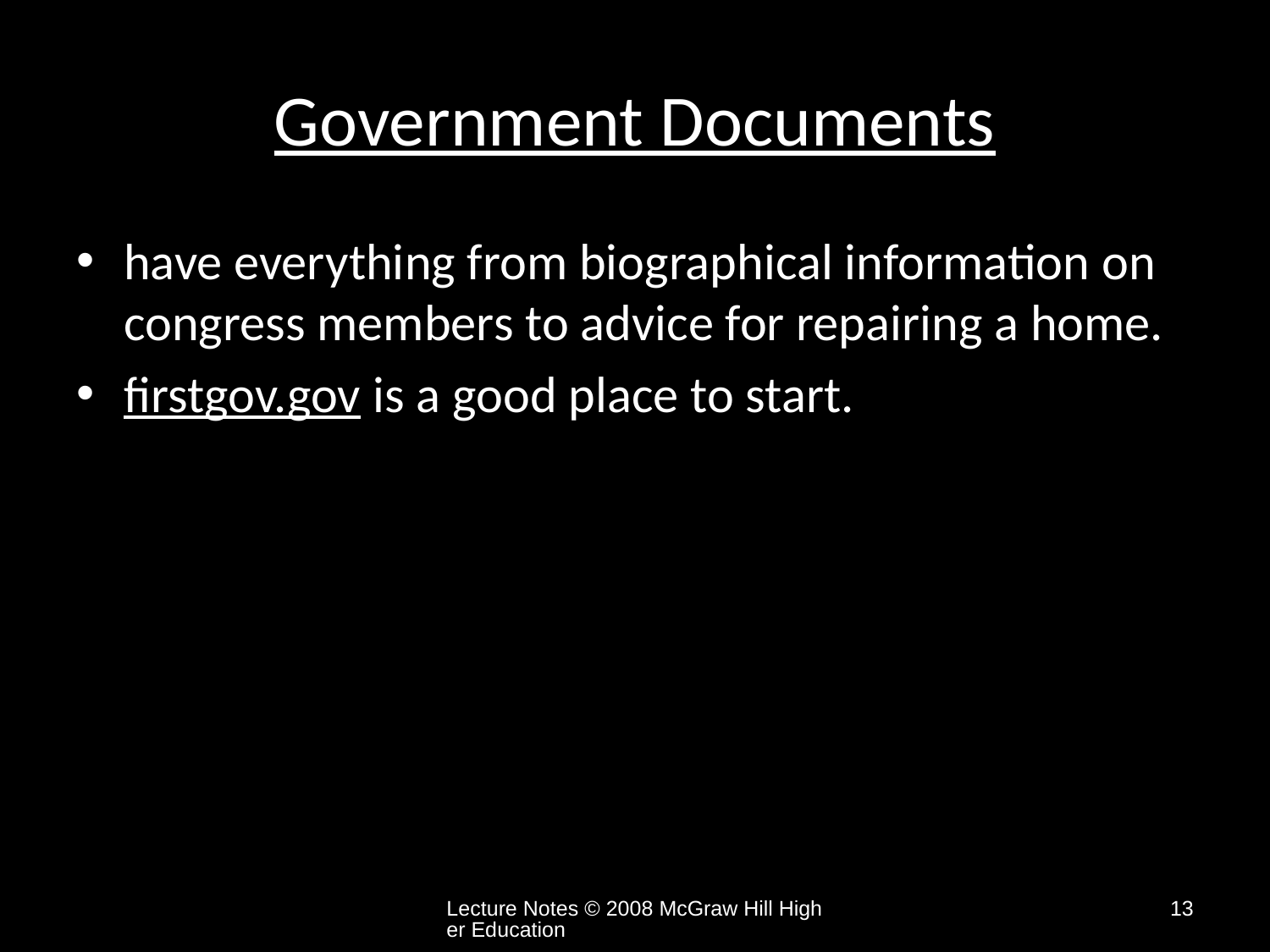

# Government Documents
have everything from biographical information on congress members to advice for repairing a home.
firstgov.gov is a good place to start.

Lecture Notes © 2008 McGraw Hill Higher Education
13